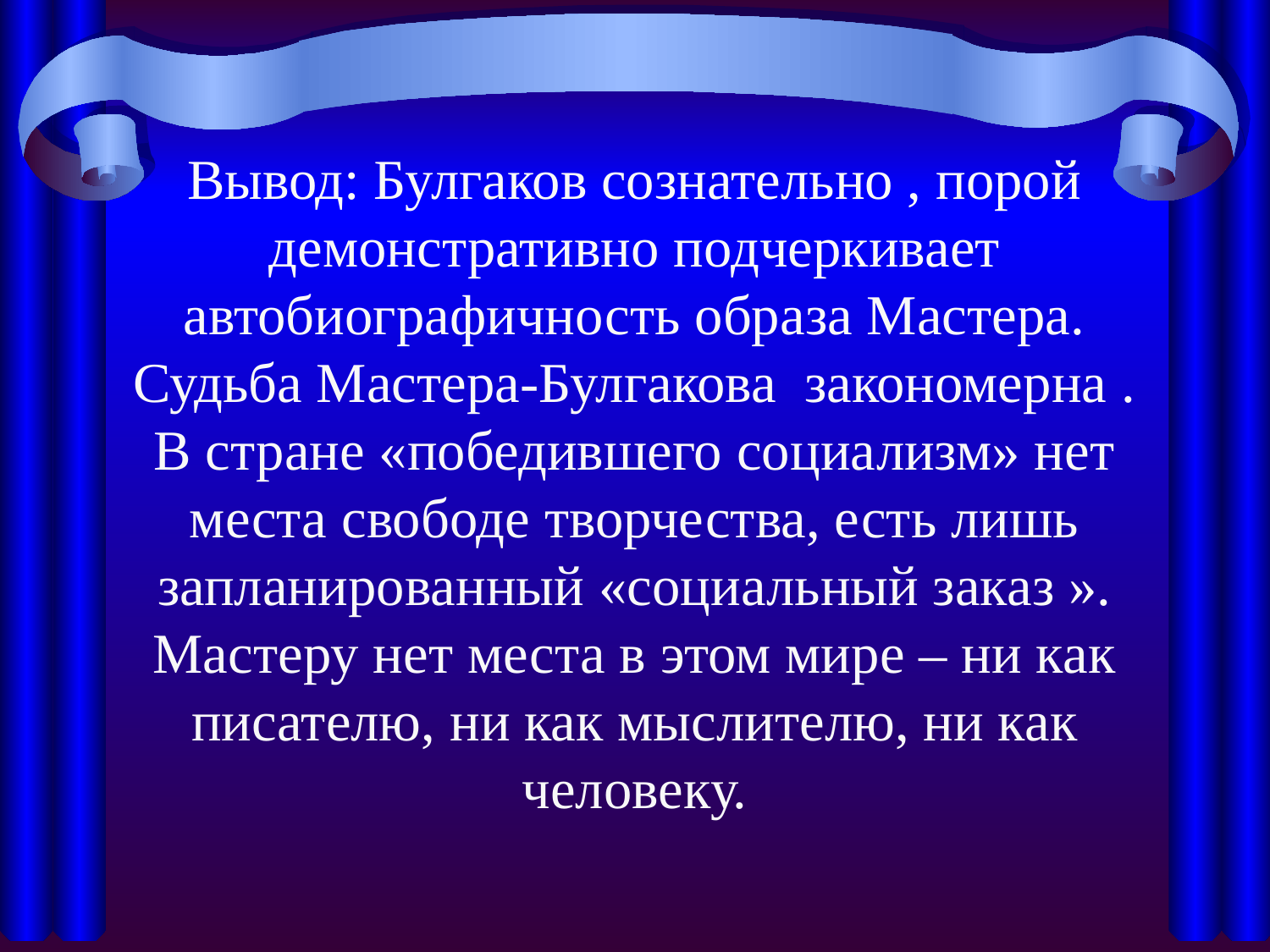

# Вывод: Булгаков сознательно , порой демонстративно подчеркивает автобиографичность образа Мастера. Судьба Мастера-Булгакова  закономерна . В стране «победившего социализм» нет места свободе творчества, есть лишь запланированный «социальный заказ ». Мастеру нет места в этом мире – ни как писателю, ни как мыслителю, ни как человеку.